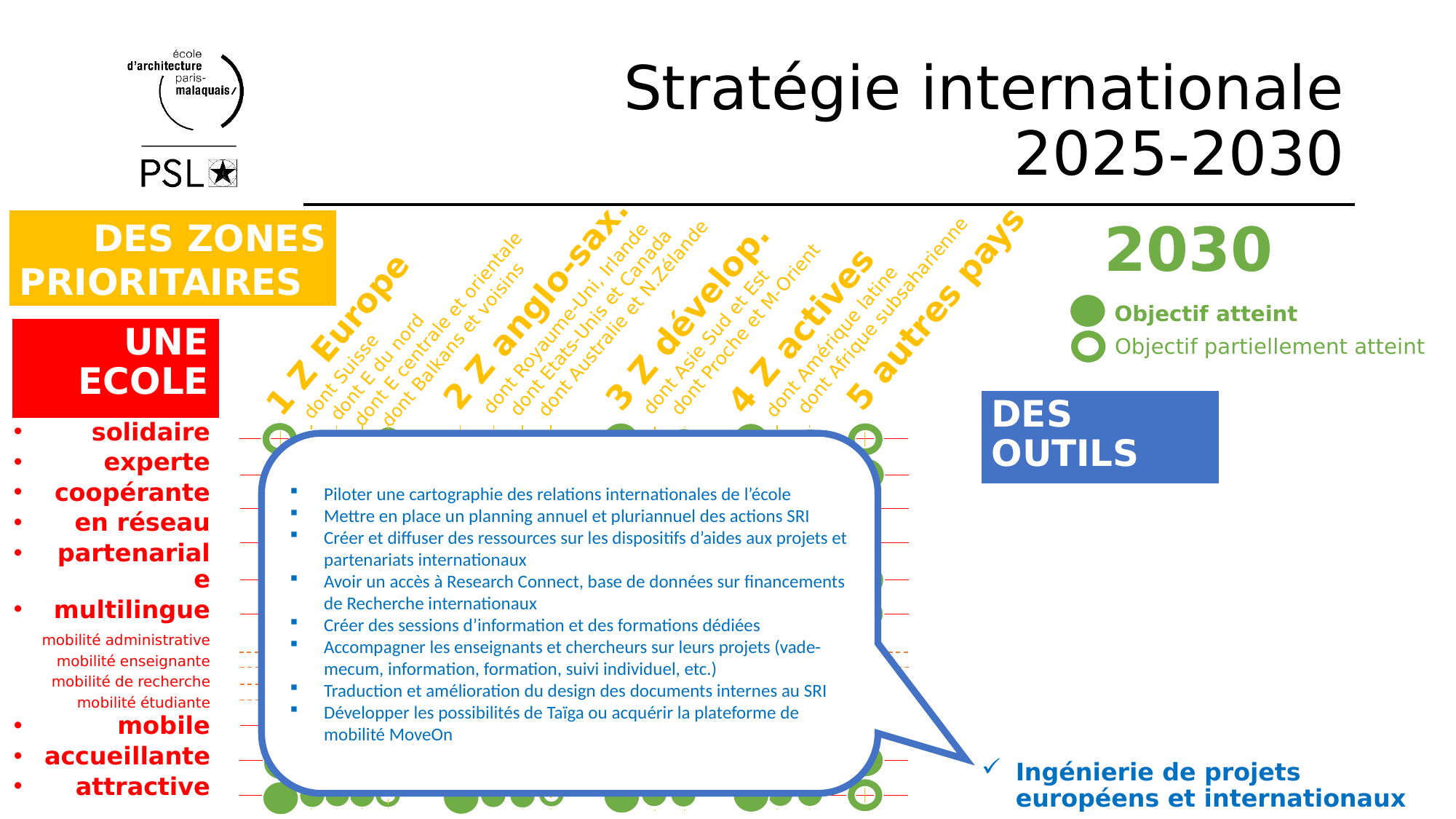

# Stratégie internationale 2025-2030
2 Z anglo-sax.
   dont Royaume-Uni, Irlande
      dont Etats-Unis et Canada
         dont Australie et N.Zélande

3 Z dévelop.
   dont Asie Sud et Est
      dont Proche et M-Orient

5 autres pays

4 Z actives
   dont Amérique latine
       dont Afrique subsaharienne

2030
    DES ZONES
PRIORITAIRES
1 Z Europe
   dont Suisse
      dont E du nord
        dont E centrale et orientale
           dont Balkans et voisins

Objectif atteint
UNE
ECOLE
Objectif partiellement atteint

DES OUTILS

solidaire
experte
coopérante
en réseau
partenariale
multilingue
mobilité administrative
mobilité enseignante
mobilité de recherche
mobilité étudiante
mobile
accueillante
attractive

Piloter une cartographie des relations internationales de l’école
Mettre en place un planning annuel et pluriannuel des actions SRI
Créer et diffuser des ressources sur les dispositifs d’aides aux projets et partenariats internationaux
Avoir un accès à Research Connect, base de données sur financements de Recherche internationaux
Créer des sessions d’information et des formations dédiées
Accompagner les enseignants et chercheurs sur leurs projets (vade-mecum, information, formation, suivi individuel, etc.)
Traduction et amélioration du design des documents internes au SRI
Développer les possibilités de Taïga ou acquérir la plateforme de mobilité MoveOn

Ingénierie de projets européens et internationaux